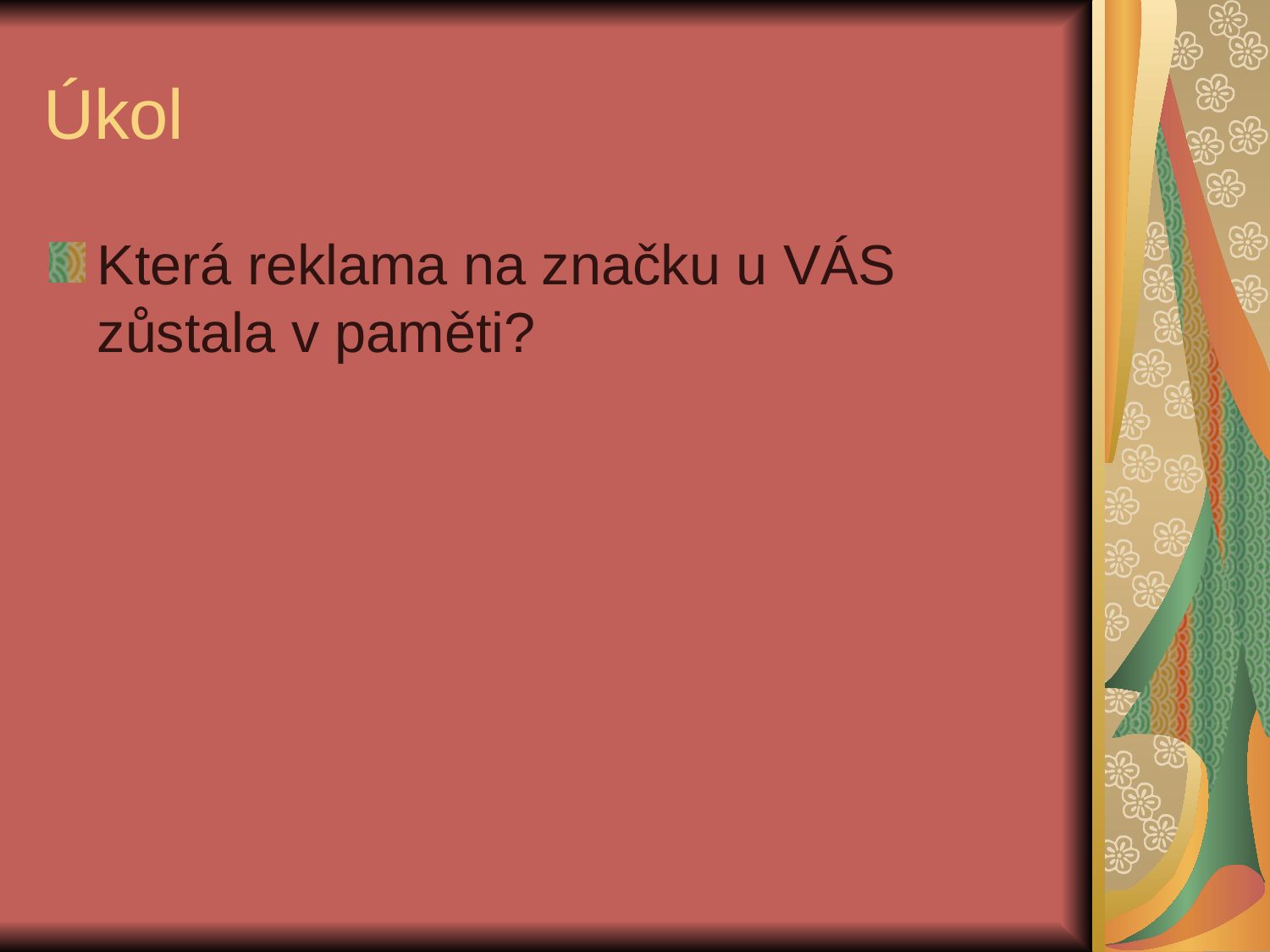

# Úkol
Která reklama na značku u VÁS zůstala v paměti?